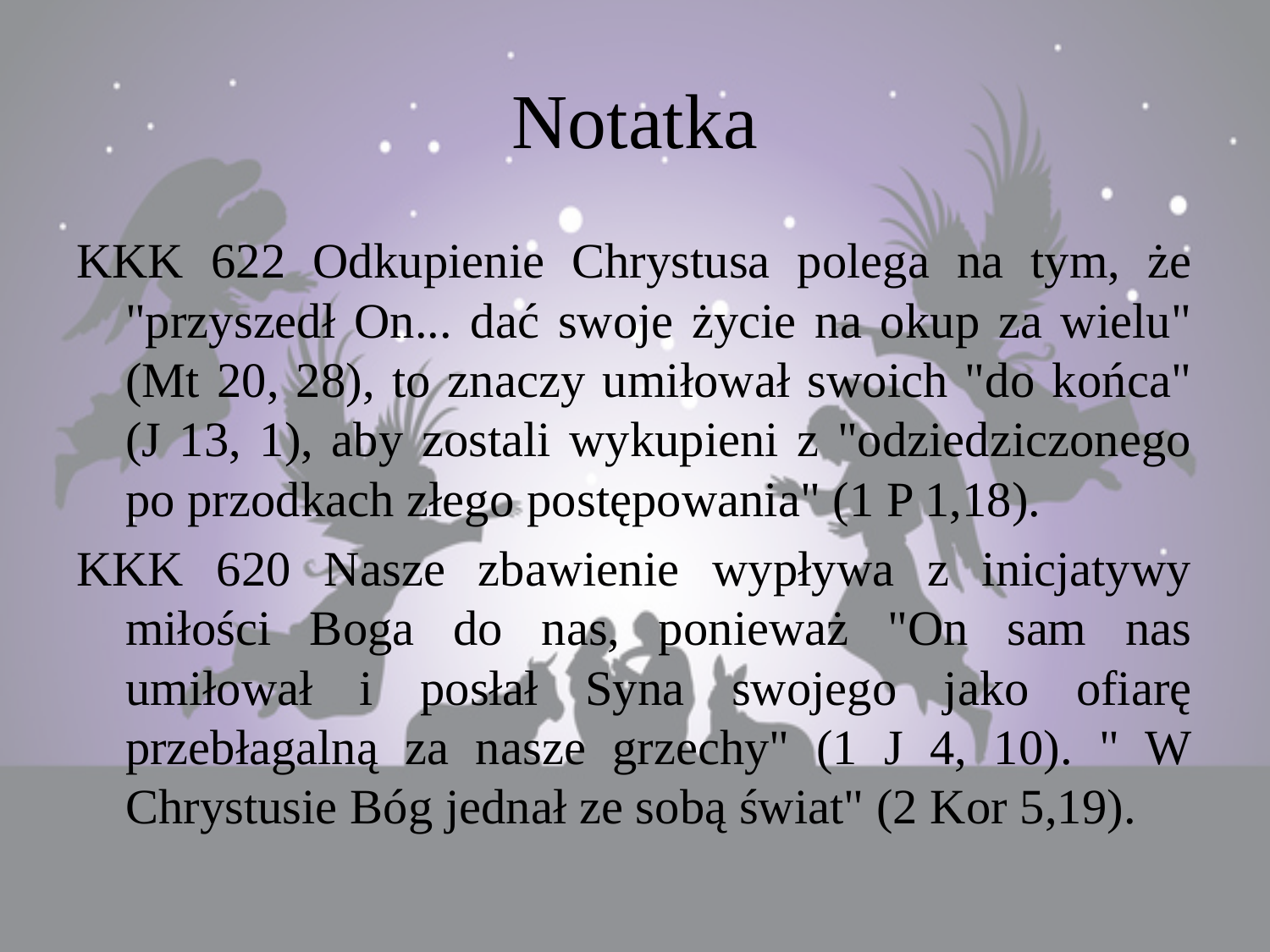

# Notatka
KKK 622 Odkupienie Chrystusa polega na tym, że "przyszedł On... dać swoje życie na okup za wielu" (Mt 20, 28), to znaczy umiłował swoich "do końca" (J 13, 1), aby zostali wykupieni z "odziedziczonego po przodkach złego postępowania" (1 P 1,18).
KKK 620 Nasze zbawienie wypływa z inicjatywy miłości Boga do nas, ponieważ "On sam nas umiłował i posłał Syna swojego jako ofiarę przebłagalną za nasze grzechy" (1 J 4, 10). " W Chrystusie Bóg jednał ze sobą świat" (2 Kor 5,19).